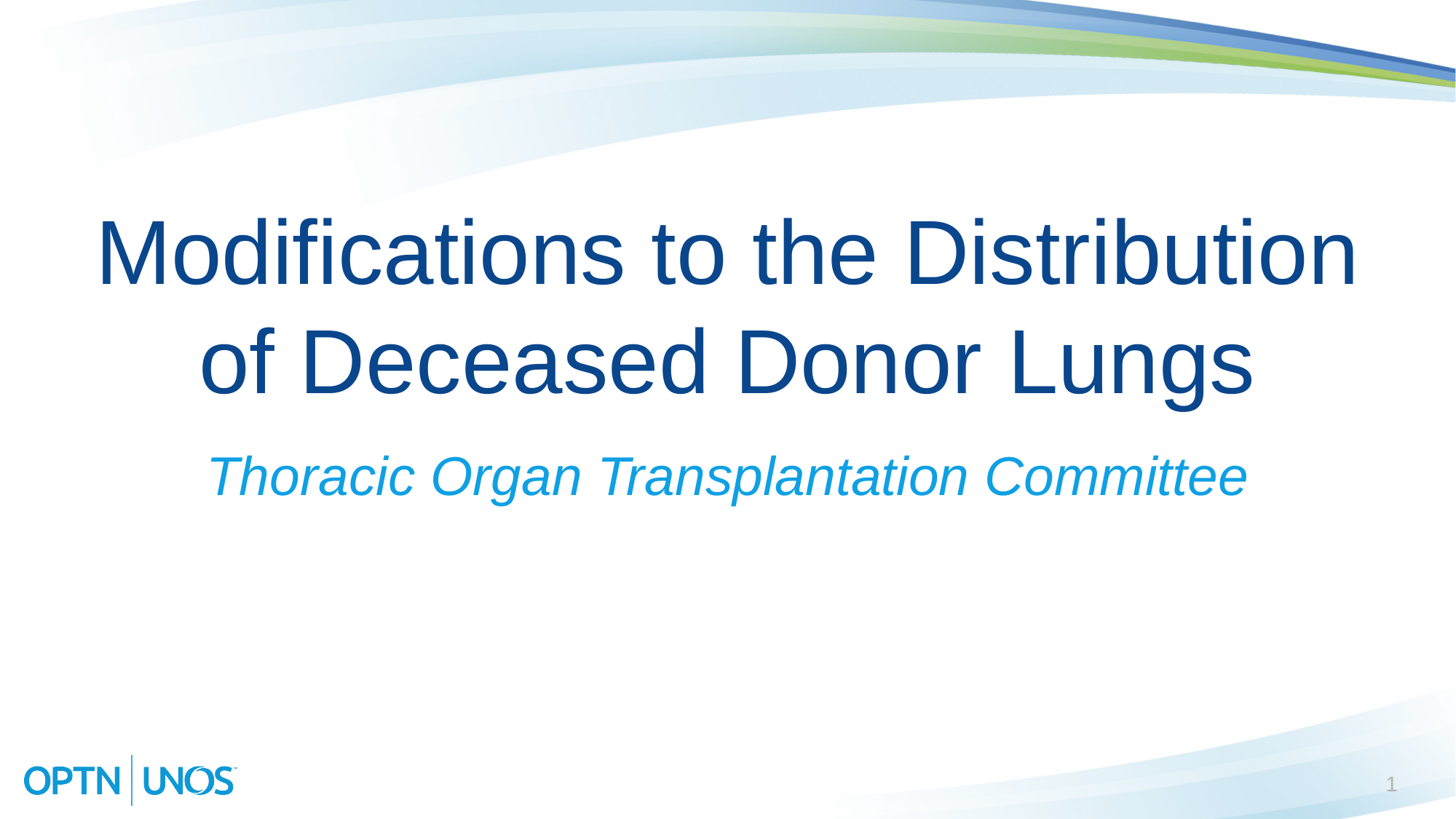

# Modifications to the Distribution of Deceased Donor Lungs
Thoracic Organ Transplantation Committee
1